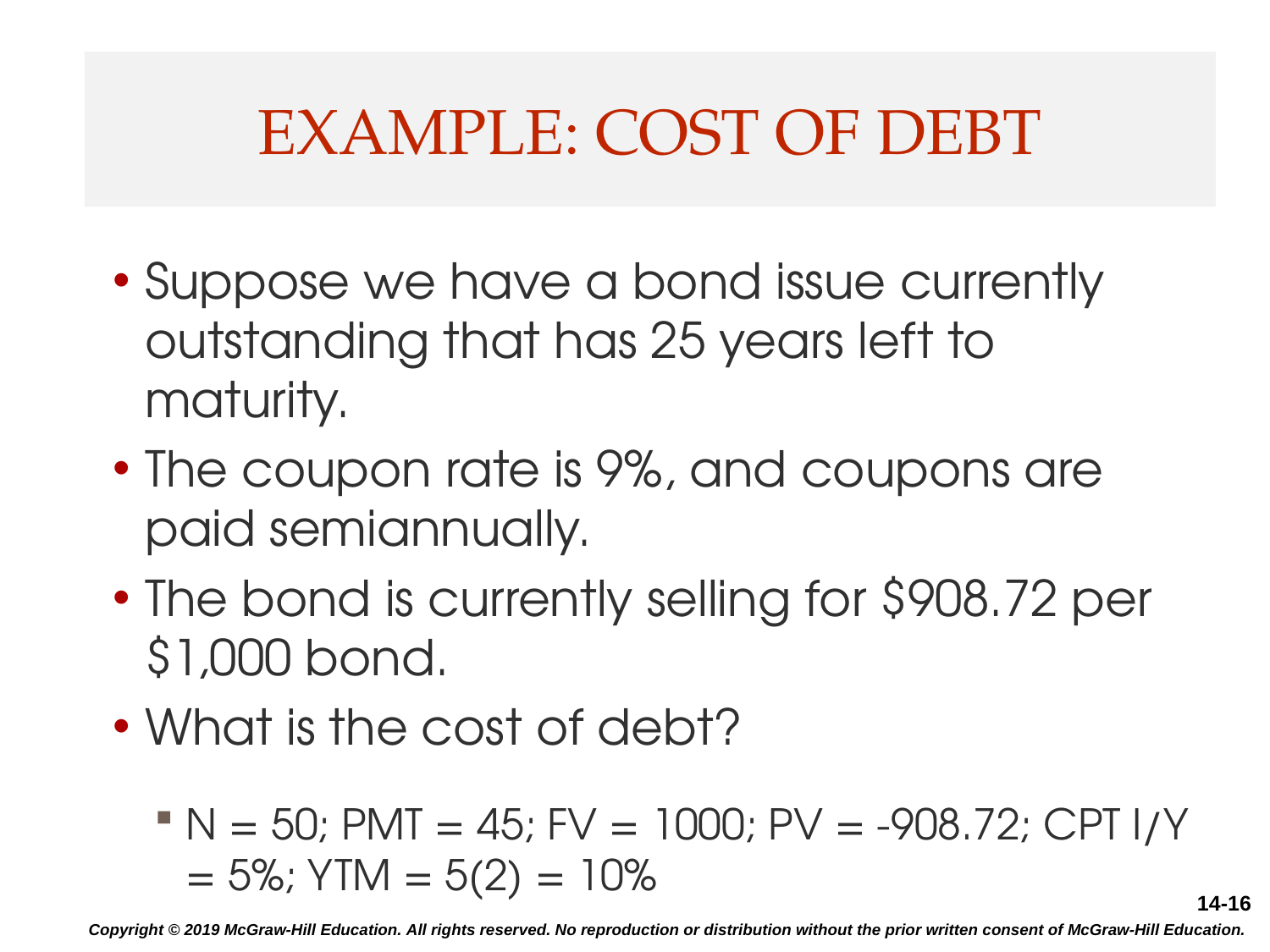

# Example: Cost of Debt
Suppose we have a bond issue currently outstanding that has 25 years left to maturity.
The coupon rate is 9%, and coupons are paid semiannually.
The bond is currently selling for $908.72 per $1,000 bond.
What is the cost of debt?

N = 50; PMT = 45; FV = 1000; PV = -908.72; CPT I/Y = 5%; YTM = 5(2) = 10%
Copyright © 2019 McGraw-Hill Education. All rights reserved. No reproduction or distribution without the prior written consent of McGraw-Hill Education.